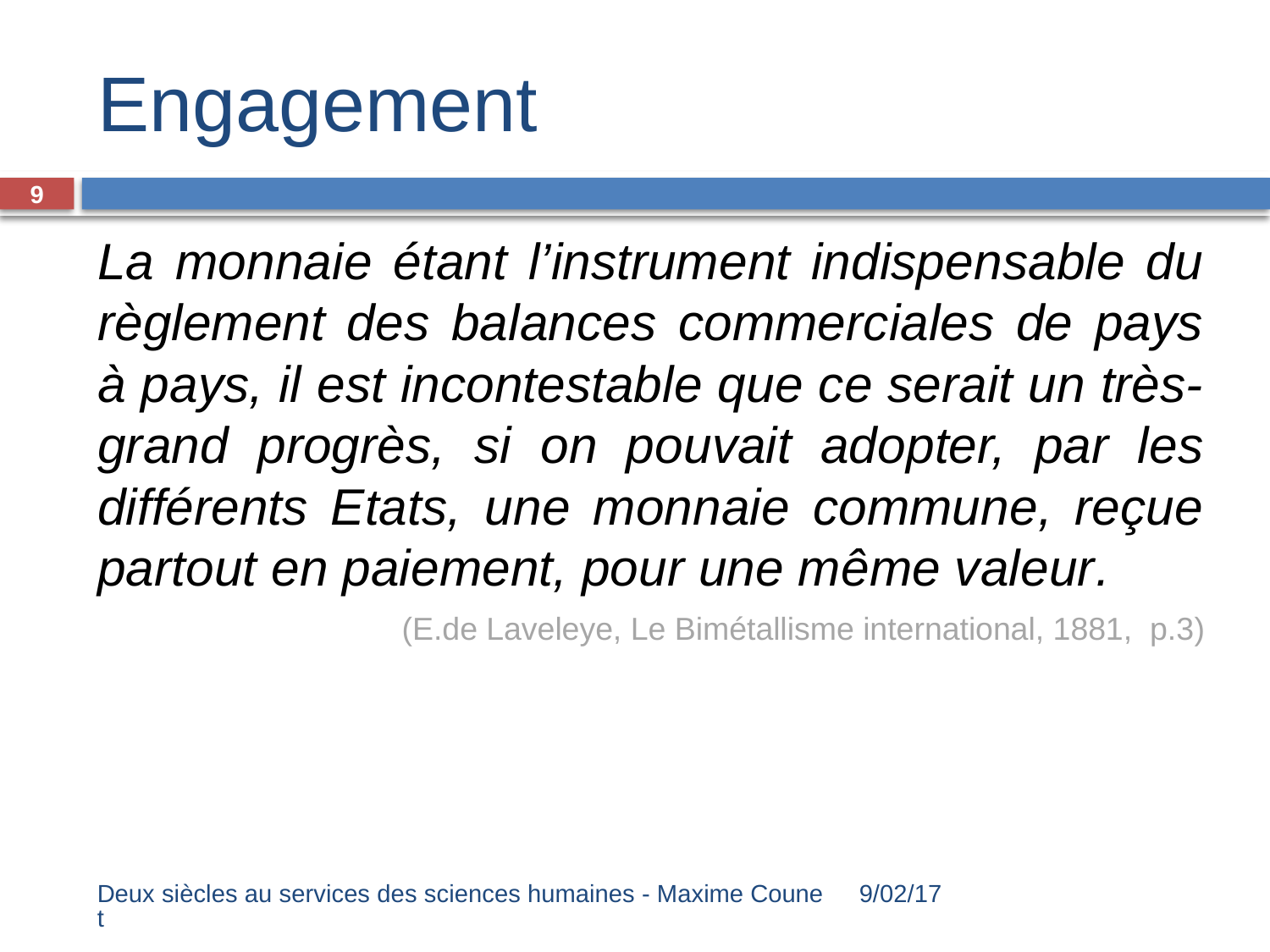

# Engagement
9
La monnaie étant l’instrument indispensable du règlement des balances commerciales de pays à pays, il est incontestable que ce serait un très-grand progrès, si on pouvait adopter, par les différents Etats, une monnaie commune, reçue partout en paiement, pour une même valeur.
(E.de Laveleye, Le Bimétallisme international, 1881,  p.3)
Deux siècles au services des sciences humaines - Maxime Counet
9/02/17